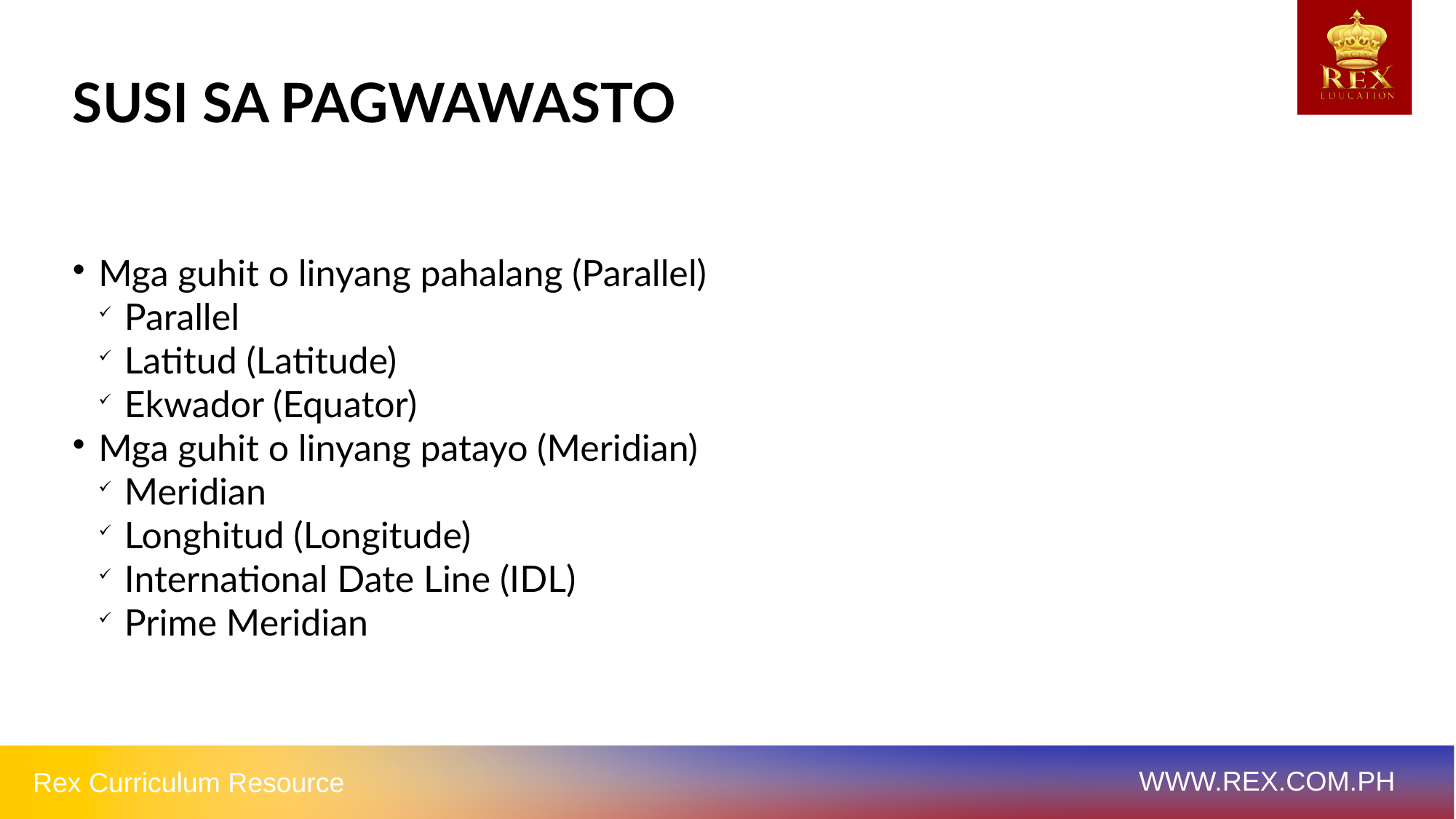

# SUSI SA PAGWAWASTO

Mga guhit o linyang pahalang (Parallel)
Parallel
Latitud (Latitude)
Ekwador (Equator)
Mga guhit o linyang patayo (Meridian)
Meridian
Longhitud (Longitude)
International Date Line (IDL)
Prime Meridian